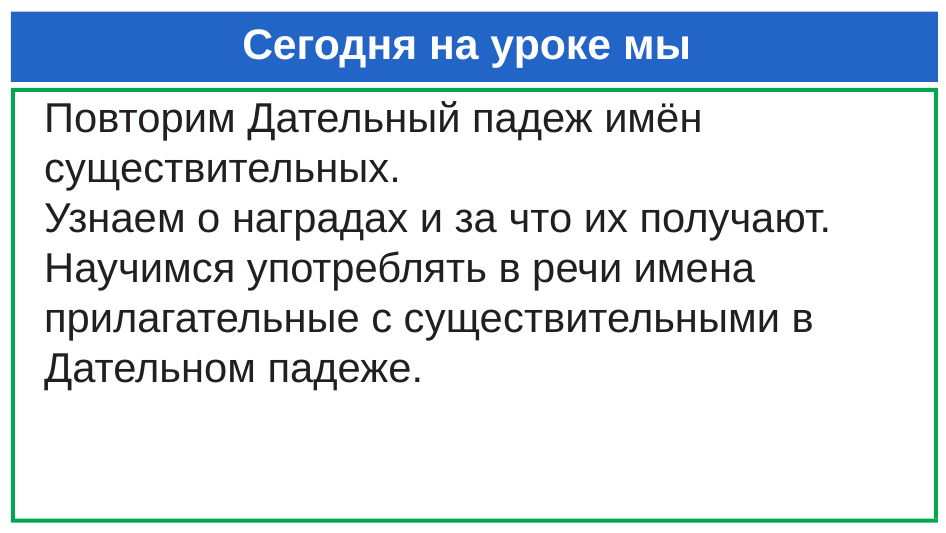

# Сегодня на уроке мы
Повторим Дательный падеж имён существительных.
Узнаем о наградах и за что их получают.
Научимся употреблять в речи имена прилагательные с существительными в Дательном падеже.